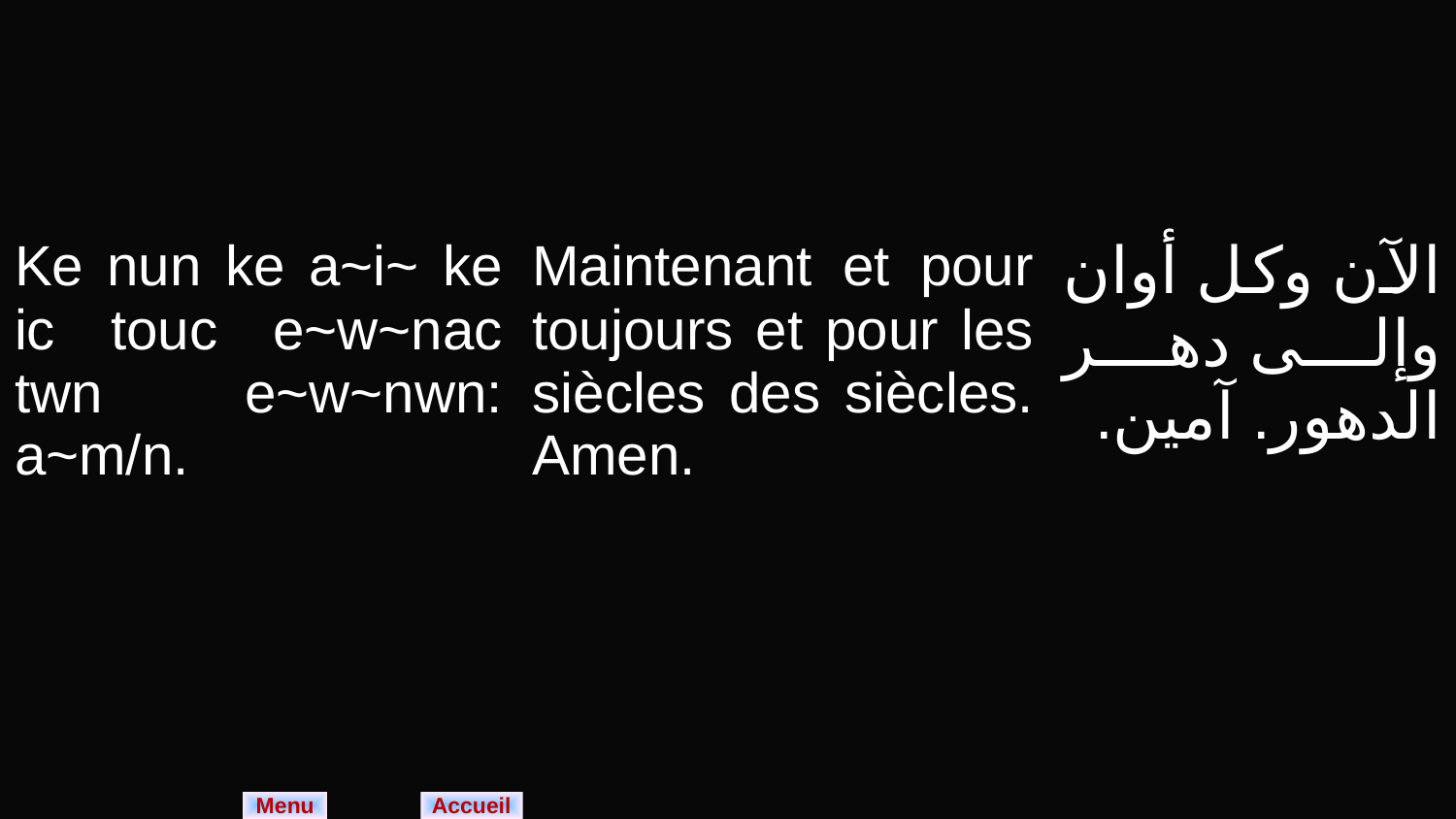

| Ke nun ke a~i~ ke ic touc e~w~nac twn e~w~nwn: a~m/n. | Maintenant et pour toujours et pour les siècles des siècles. Amen. | الآن وكل أوان وإلى دهر الدهور. آمين. |
| --- | --- | --- |
Menu